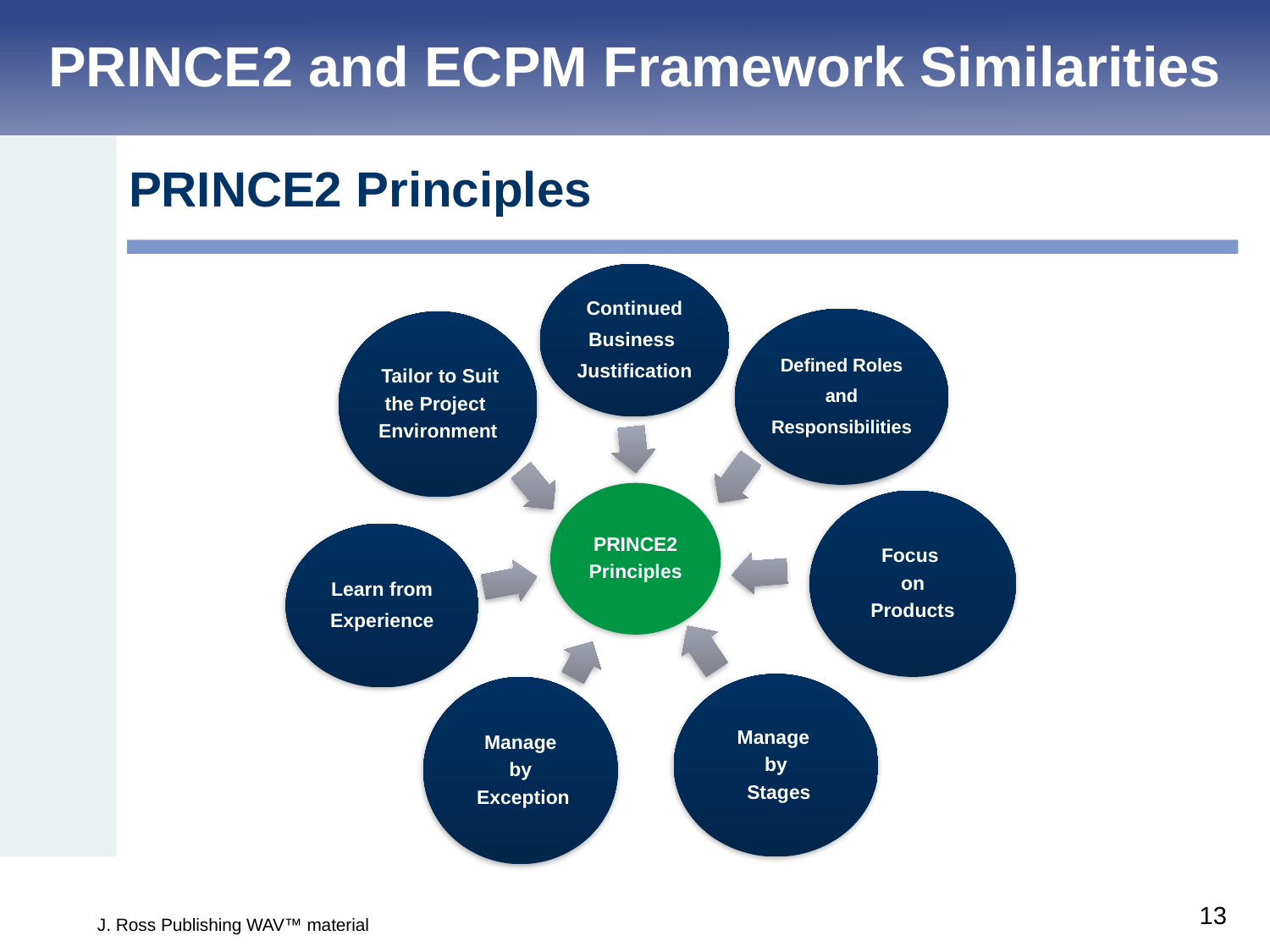

PRINCE2 and ECPM Framework Similarities
PRINCE2 Principles
Continued
Business
Justification

Defined Roles
and
Responsibilities

Focus
on
Products

Manage
by
 Stages

Manage
by
 Exception

Learn from
Experience

 Tailor to Suit
the Project
Environment

PRINCE2
Principles

13
J. Ross Publishing WAV™ material